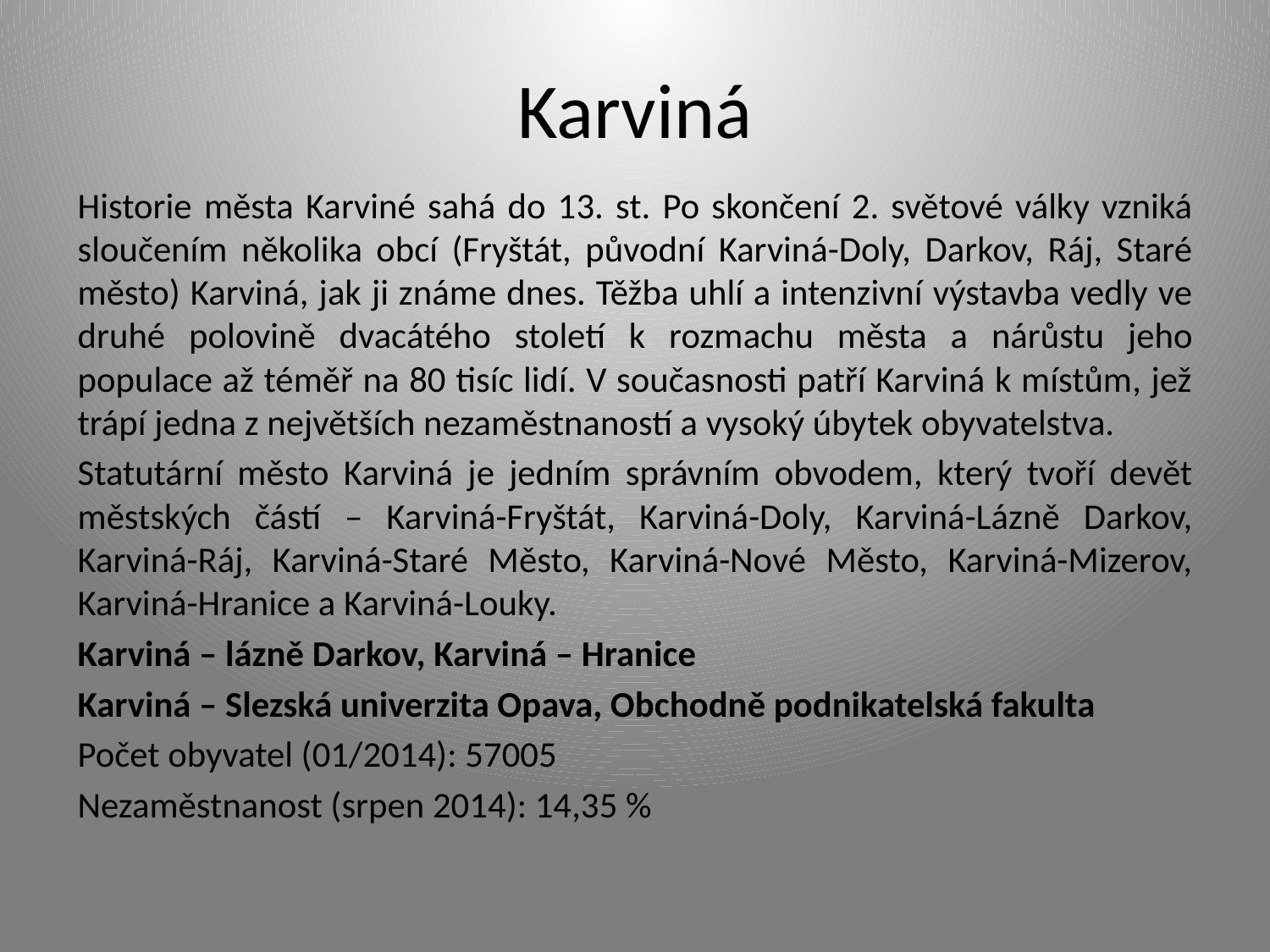

# Karviná
Historie města Karviné sahá do 13. st. Po skončení 2. světové války vzniká sloučením několika obcí (Fryštát, původní Karviná-Doly, Darkov, Ráj, Staré město) Karviná, jak ji známe dnes. Těžba uhlí a intenzivní výstavba vedly ve druhé polovině dvacátého století k rozmachu města a nárůstu jeho populace až téměř na 80 tisíc lidí. V současnosti patří Karviná k místům, jež trápí jedna z největších nezaměstnaností a vysoký úbytek obyvatelstva.
Statutární město Karviná je jedním správním obvodem, který tvoří devět městských částí – Karviná-Fryštát, Karviná-Doly, Karviná-Lázně Darkov, Karviná-Ráj, Karviná-Staré Město, Karviná-Nové Město, Karviná-Mizerov, Karviná-Hranice a Karviná-Louky.
Karviná – lázně Darkov, Karviná – Hranice
Karviná – Slezská univerzita Opava, Obchodně podnikatelská fakulta
Počet obyvatel (01/2014): 57005
Nezaměstnanost (srpen 2014): 14,35 %